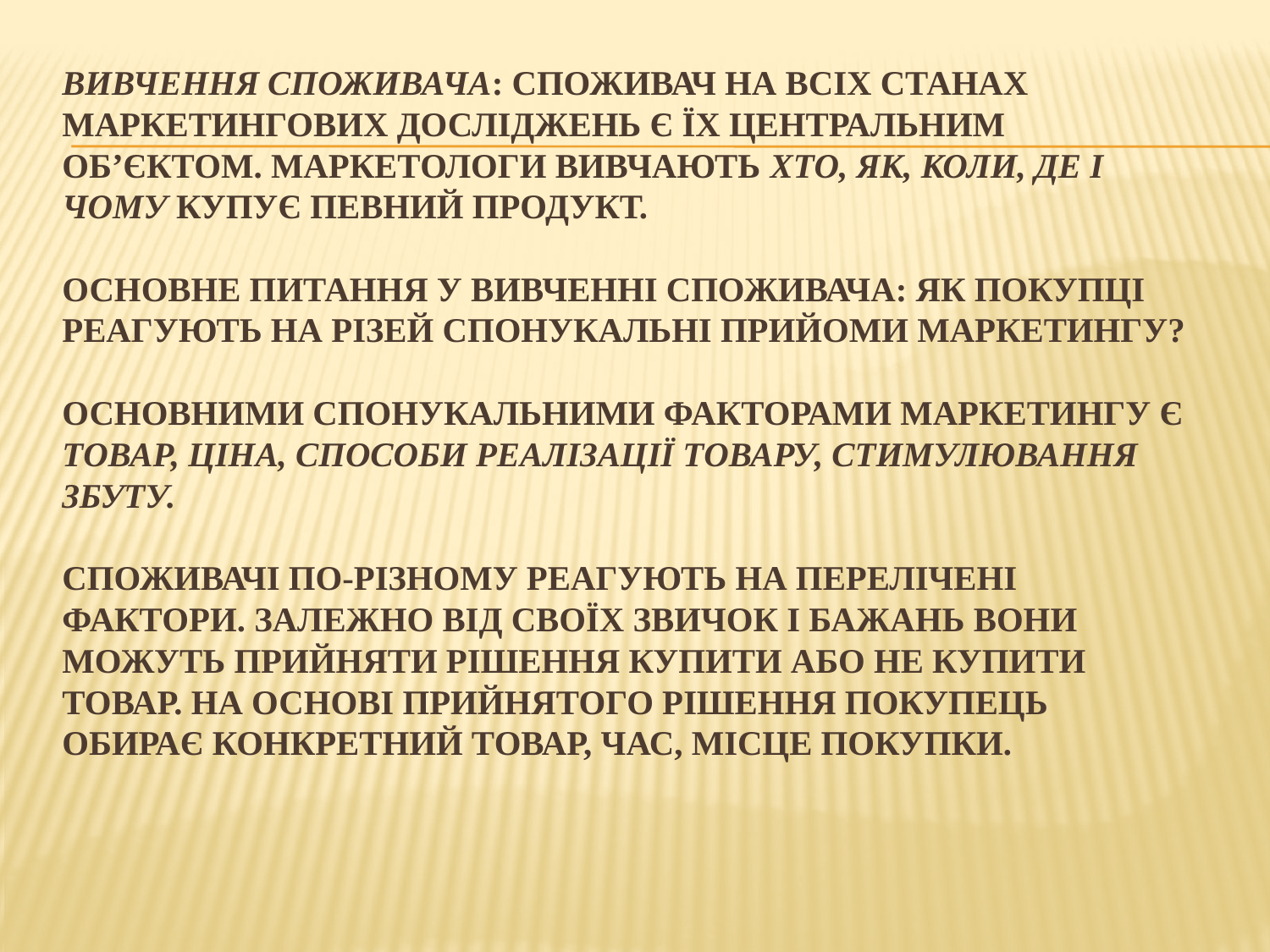

# Вивчення споживача: споживач на всіх станах маркетингових досліджень є їх центральним об’єктом. Маркетологи вивчають хто, як, коли, де і чому купує певний продукт. Основне питання у вивченні споживача: як покупці реагують на різей спонукальні прийоми маркетингу? Основними спонукальними факторами маркетингу є товар, ціна, способи реалізації товару, стимулювання збуту. Споживачі по-різному реагують на перелічені фактори. Залежно від своїх звичок і бажань вони можуть прийняти рішення купити або не купити товар. На основі прийнятого рішення покупець обирає конкретний товар, час, місце покупки.